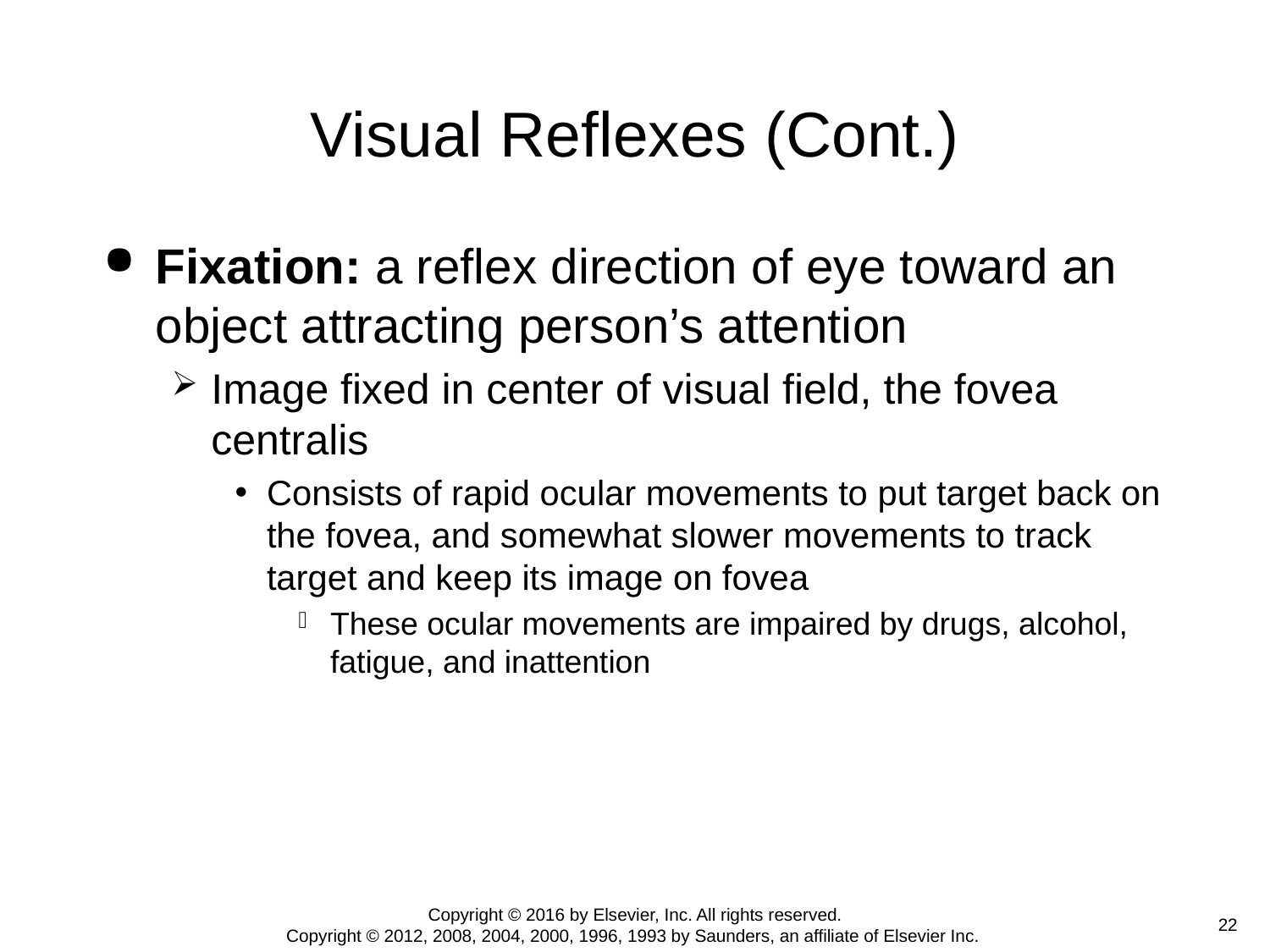

# Visual Reflexes (Cont.)
Fixation: a reflex direction of eye toward an object attracting person’s attention
Image fixed in center of visual field, the fovea centralis
Consists of rapid ocular movements to put target back on the fovea, and somewhat slower movements to track target and keep its image on fovea
These ocular movements are impaired by drugs, alcohol, fatigue, and inattention
Copyright © 2016 by Elsevier, Inc. All rights reserved.
Copyright © 2012, 2008, 2004, 2000, 1996, 1993 by Saunders, an affiliate of Elsevier Inc.
 22